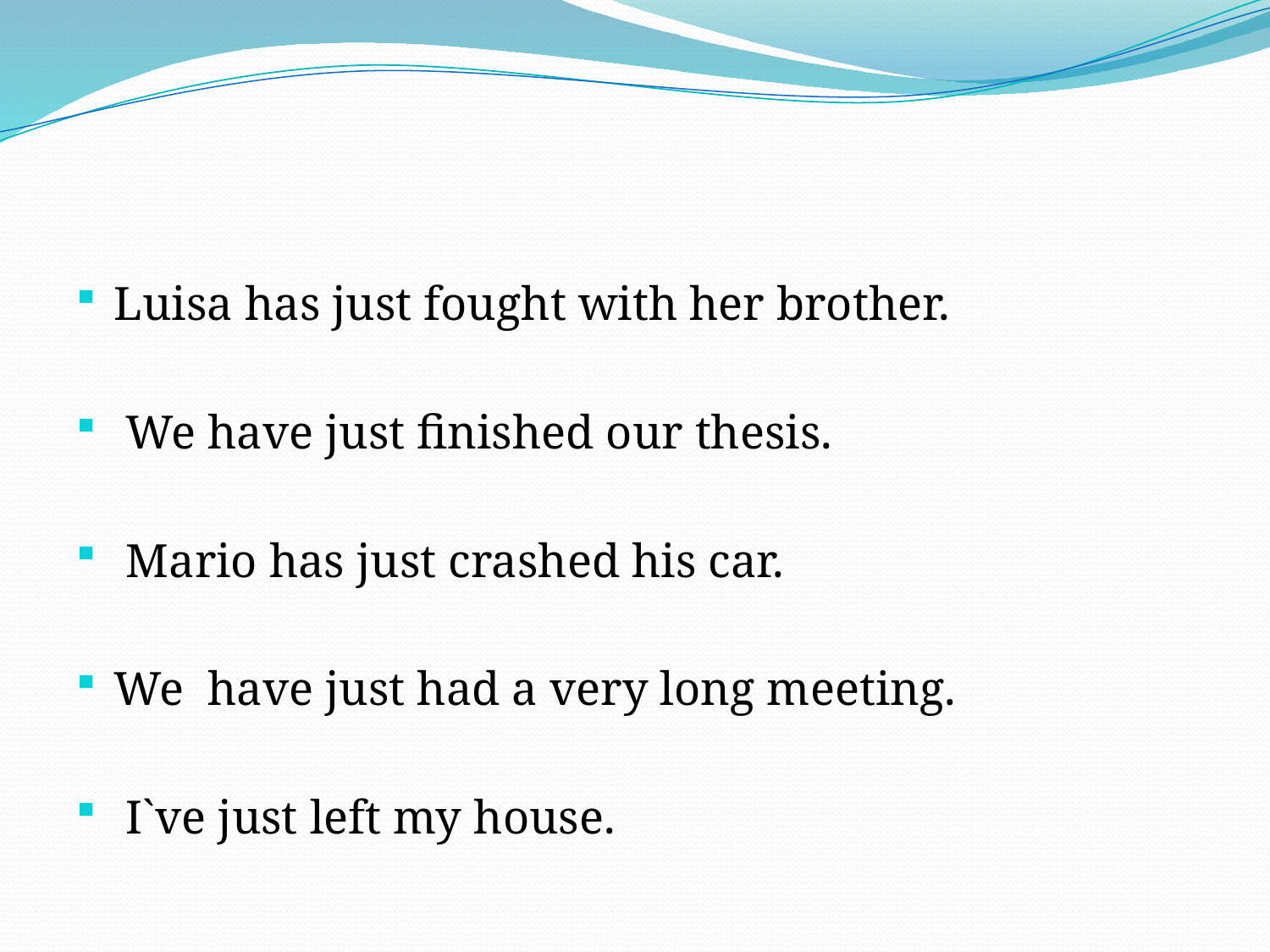

#
Luisa has just fought with her brother.

 We have just finished our thesis.

 Mario has just crashed his car.

We  have just had a very long meeting.

 I`ve just left my house.